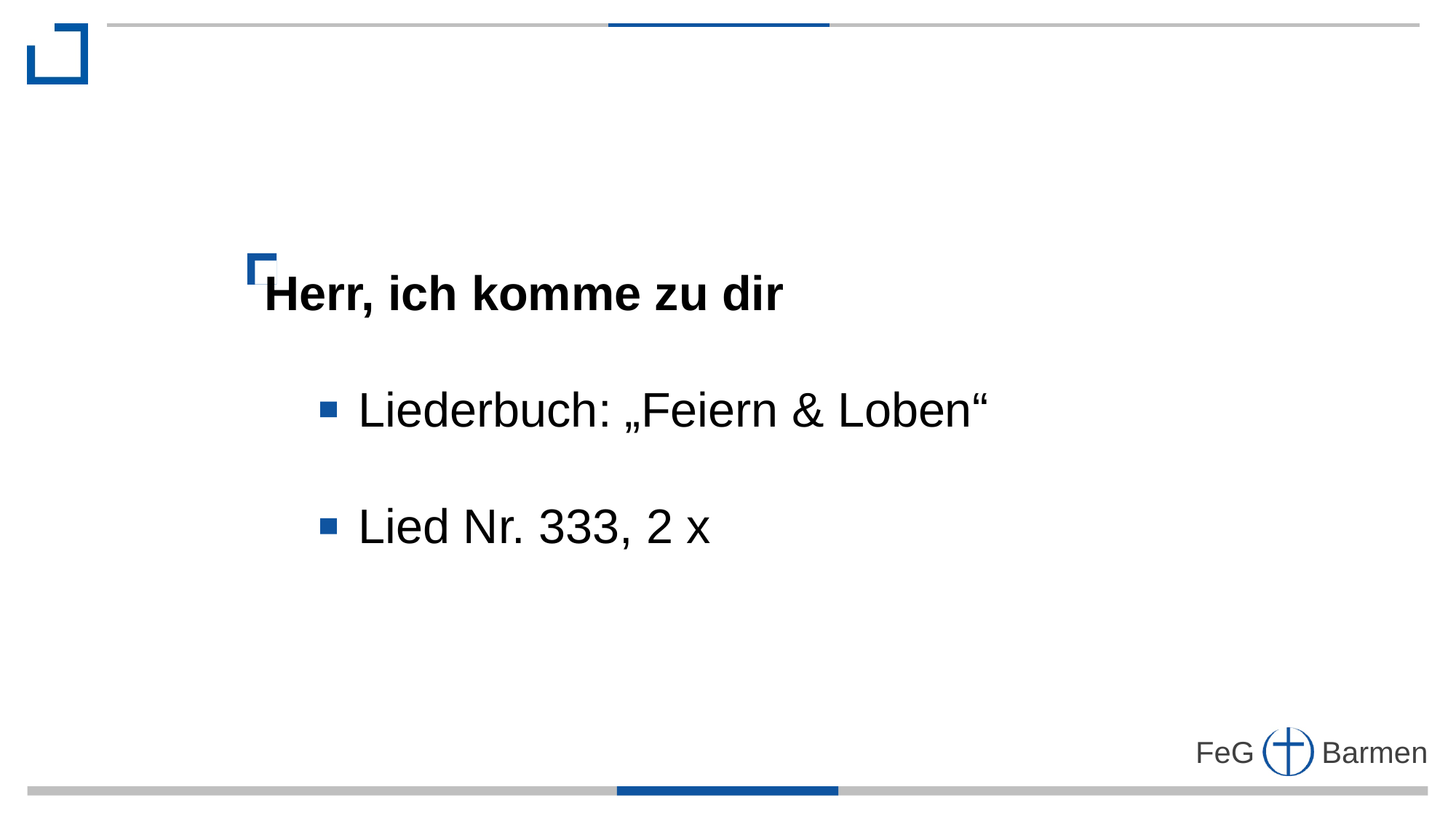

Herr, ich komme zu dir

       Liederbuch: „Feiern & Loben“

       Lied Nr. 333, 2 x